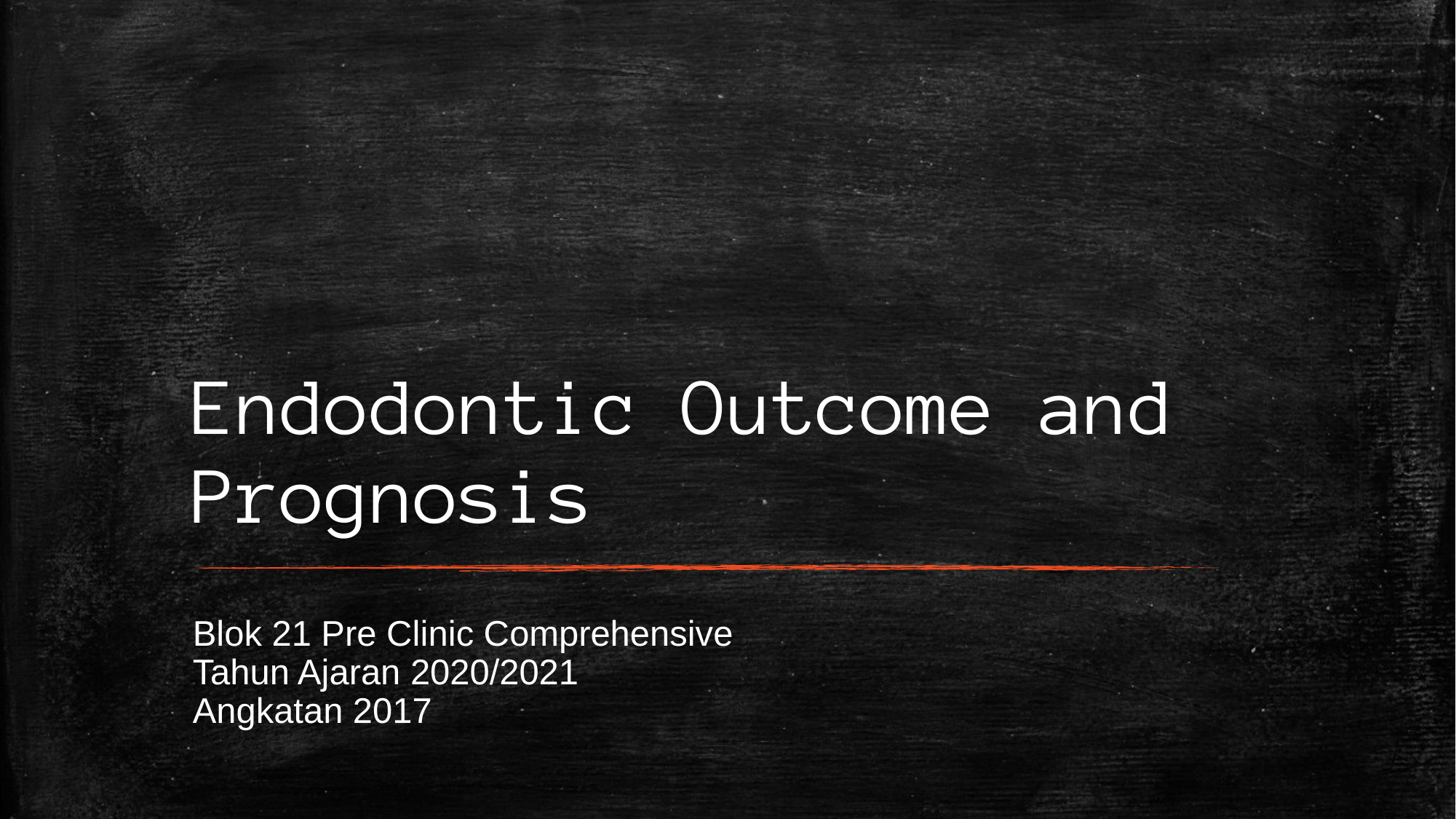

# Endodontic Outcome and Prognosis
Blok 21 Pre Clinic Comprehensive
Tahun Ajaran 2020/2021
Angkatan 2017